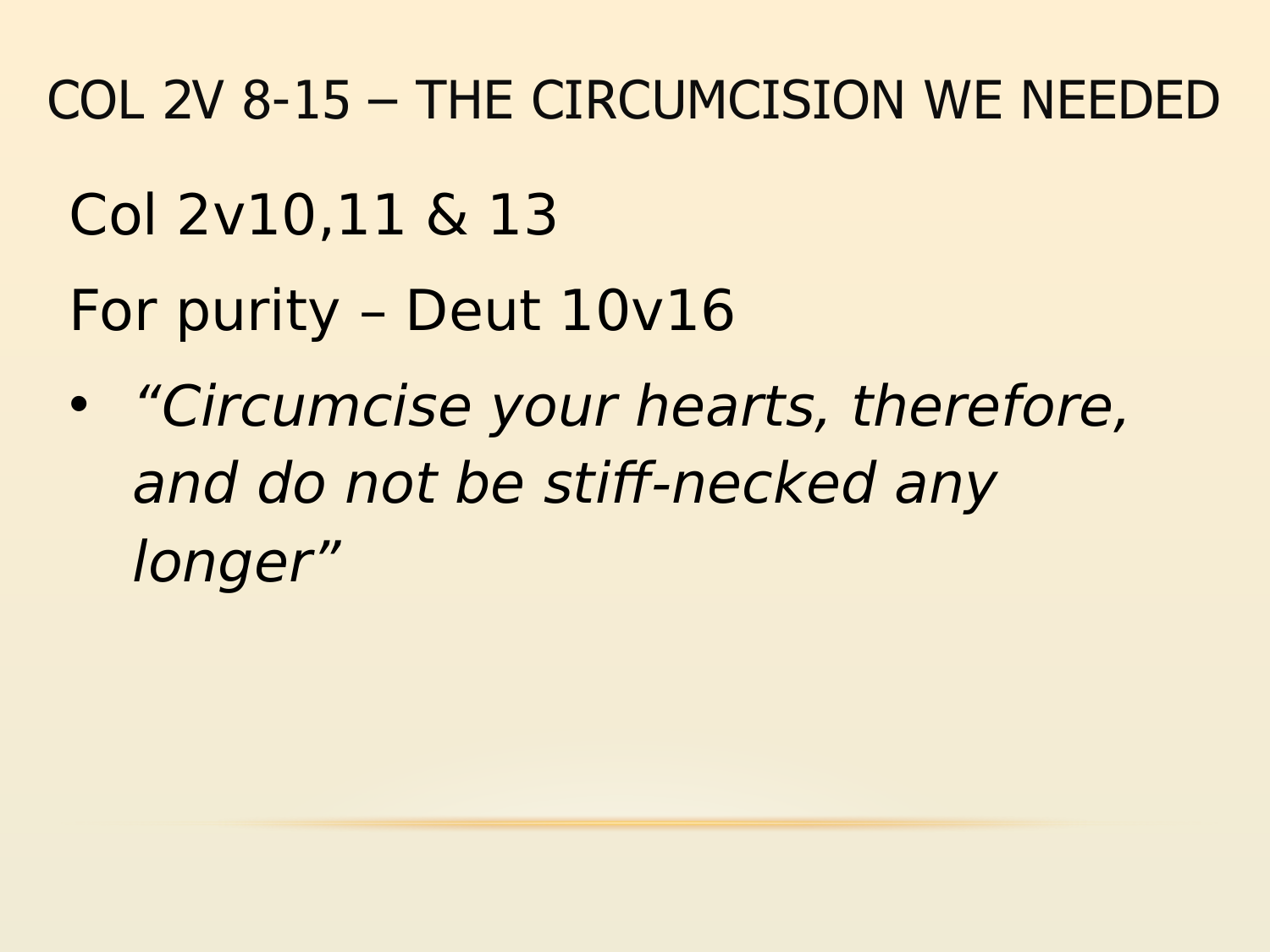

# Col 2v 8-15 – the Circumcision we needed
Col 2v10,11 & 13
For purity – Deut 10v16
“Circumcise your hearts, therefore, and do not be stiff-necked any longer”